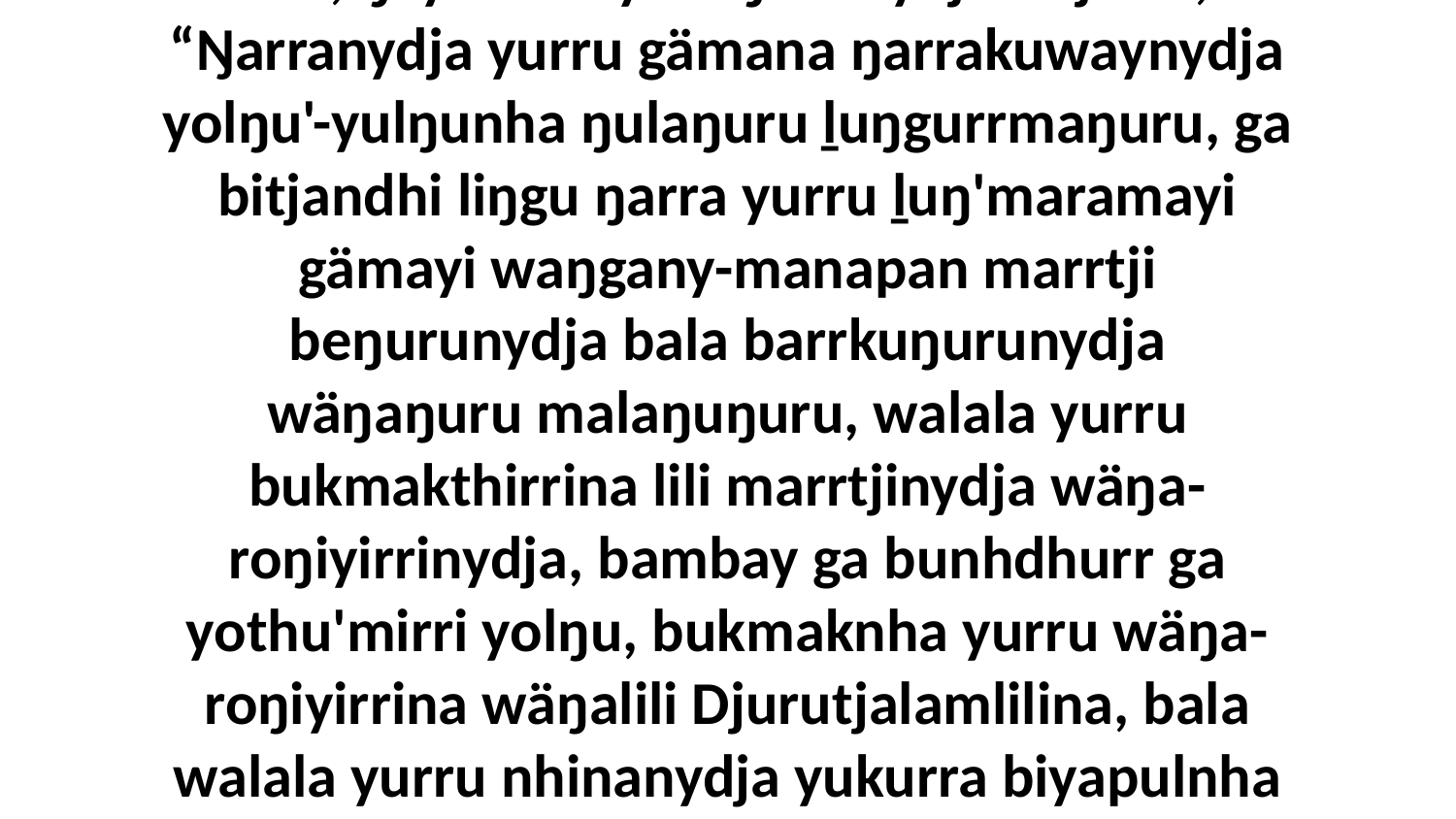

8 Yo, ŋayi Garray waŋananydja bitjarra, “Ŋarranydja yurru gämana ŋarrakuwaynydja yolŋu'-yulŋunha ŋulaŋuru ḻuŋgurrmaŋuru, ga bitjandhi liŋgu ŋarra yurru ḻuŋ'maramayi gämayi waŋgany-manapan marrtji beŋurunydja bala barrkuŋurunydja wäŋaŋuru malaŋuŋuru, walala yurru bukmakthirrina lili marrtjinydja wäŋa-roŋiyirrinydja, bambay ga bunhdhurr ga yothu'mirri yolŋu, bukmaknha yurru wäŋa-roŋiyirrina wäŋalili Djurutjalamlilina, bala walala yurru nhinanydja yukurra biyapulnha walŋu miṯtjinydja.